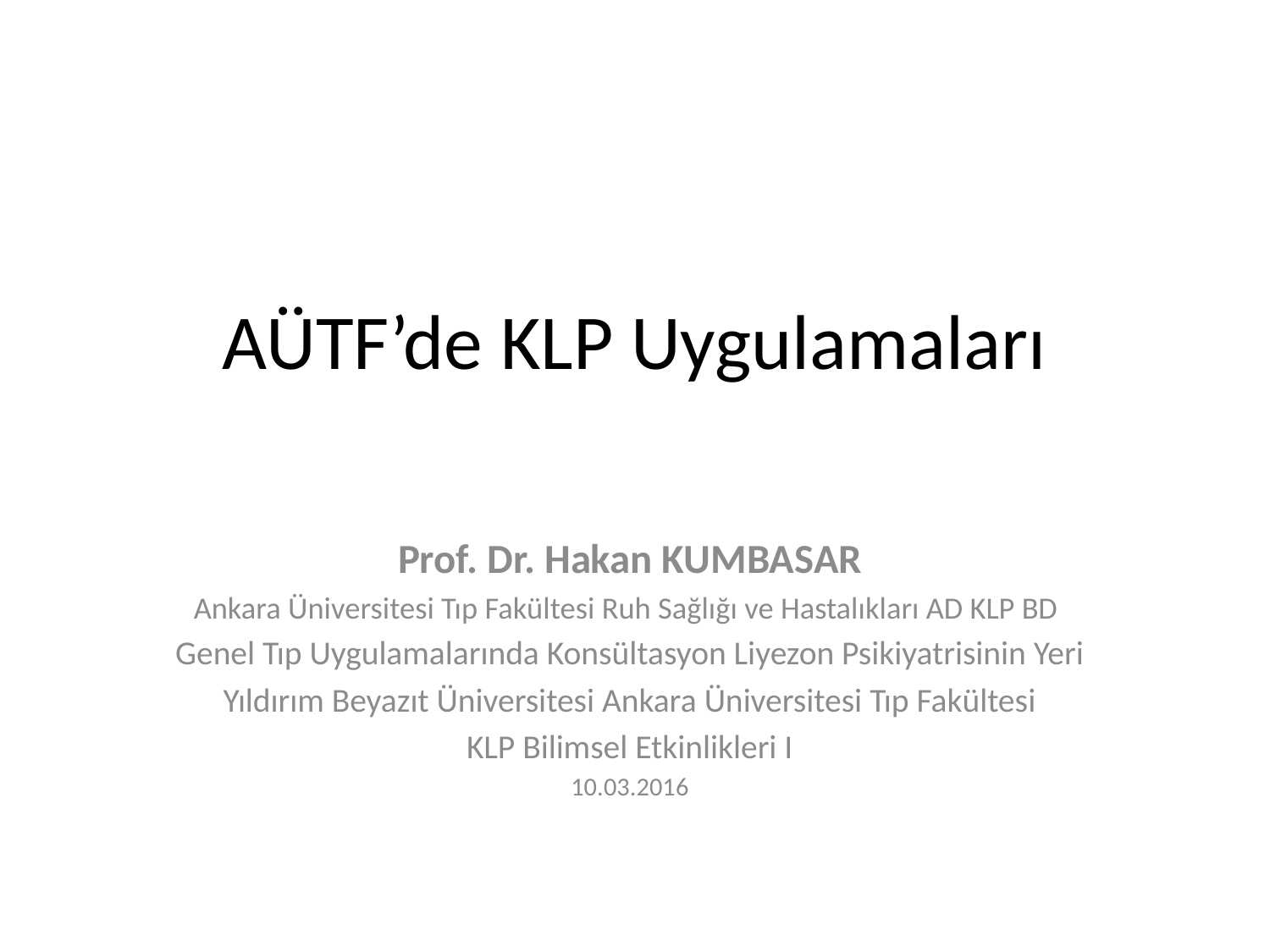

# AÜTF’de KLP Uygulamaları
Prof. Dr. Hakan KUMBASAR
Ankara Üniversitesi Tıp Fakültesi Ruh Sağlığı ve Hastalıkları AD KLP BD
Genel Tıp Uygulamalarında Konsültasyon Liyezon Psikiyatrisinin Yeri
Yıldırım Beyazıt Üniversitesi Ankara Üniversitesi Tıp Fakültesi
KLP Bilimsel Etkinlikleri I
10.03.2016